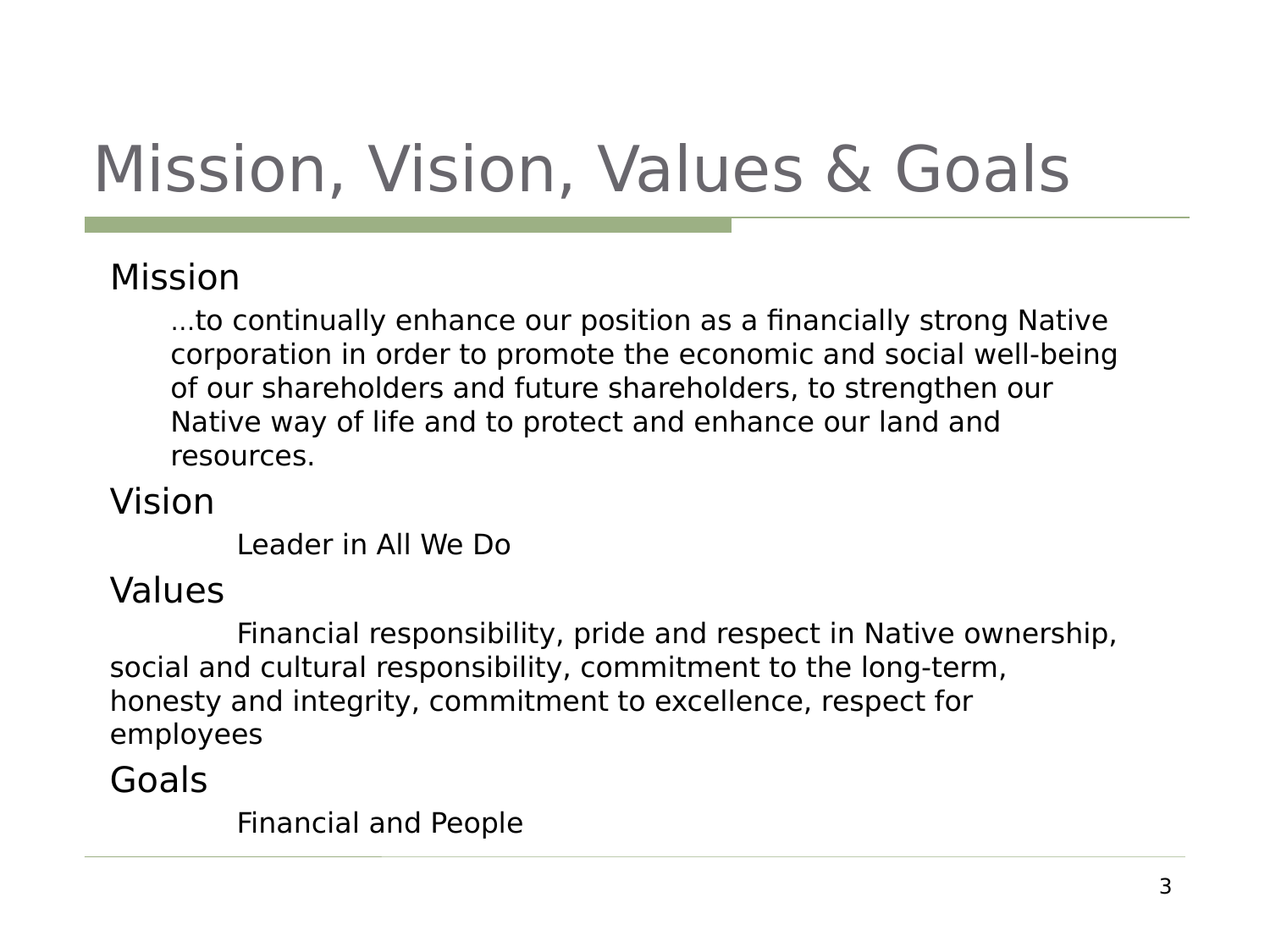

# Mission, Vision, Values & Goals

Mission
	…to continually enhance our position as a financially strong Native corporation in order to promote the economic and social well-being of our shareholders and future shareholders, to strengthen our Native way of life and to protect and enhance our land and resources.
	Vision
 		Leader in All We Do
	Values
 		Financial responsibility, pride and respect in Native ownership,	social and cultural responsibility, commitment to the long-term,    	honesty and integrity, commitment to excellence, respect for 	employees
	Goals
		Financial and People

3